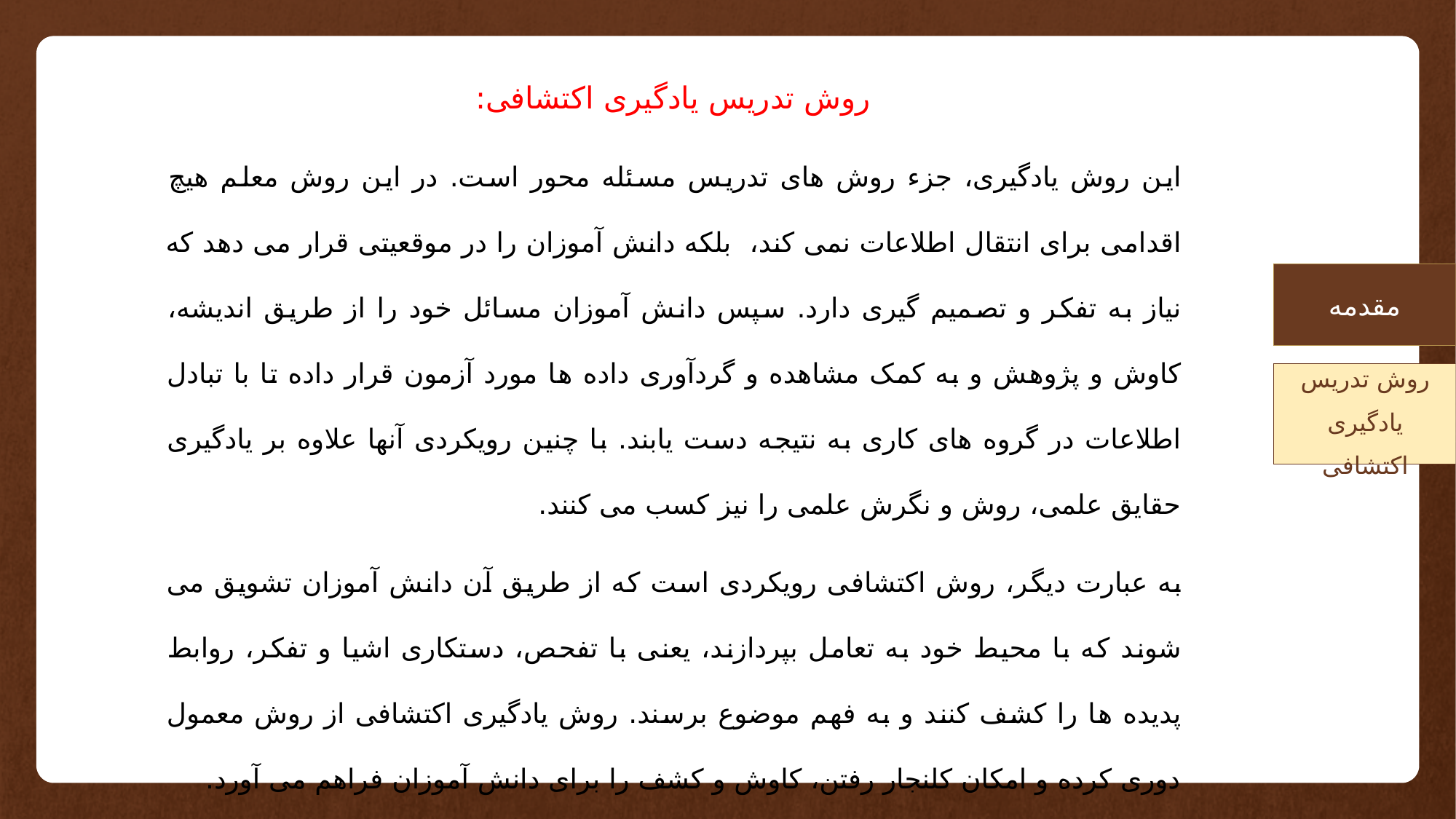

روش تدریس یادگیری اکتشافی:
این روش یادگیری، جزء روش های تدریس مسئله محور است. در این روش معلم هیچ اقدامی برای انتقال اطلاعات نمی کند،  بلکه دانش آموزان را در موقعیتی قرار می دهد که نیاز به تفکر و تصمیم گیری دارد. سپس دانش آموزان مسائل خود را از طریق اندیشه، کاوش و پژوهش و به کمک مشاهده و گردآوری داده ها مورد آزمون قرار داده تا با تبادل اطلاعات در گروه های کاری به نتیجه دست یابند. با چنین رویکردی آنها علاوه بر یادگیری حقایق علمی، روش و نگرش علمی را نیز کسب می کنند.
به عبارت دیگر، روش اکتشافی رویکردی است که از طریق آن دانش آموزان تشویق می شوند که با محیط خود به تعامل بپردازند، یعنی با تفحص، دستکاری اشیا و تفکر، روابط پدیده ها را کشف کنند و به فهم موضوع برسند. روش یادگیری اکتشافی از روش معمول دوری کرده و امکان کلنجار رفتن، کاوش و کشف را برای دانش آموزان فراهم می آورد.
مقدمه
روش تدریس یادگیری اکتشافی